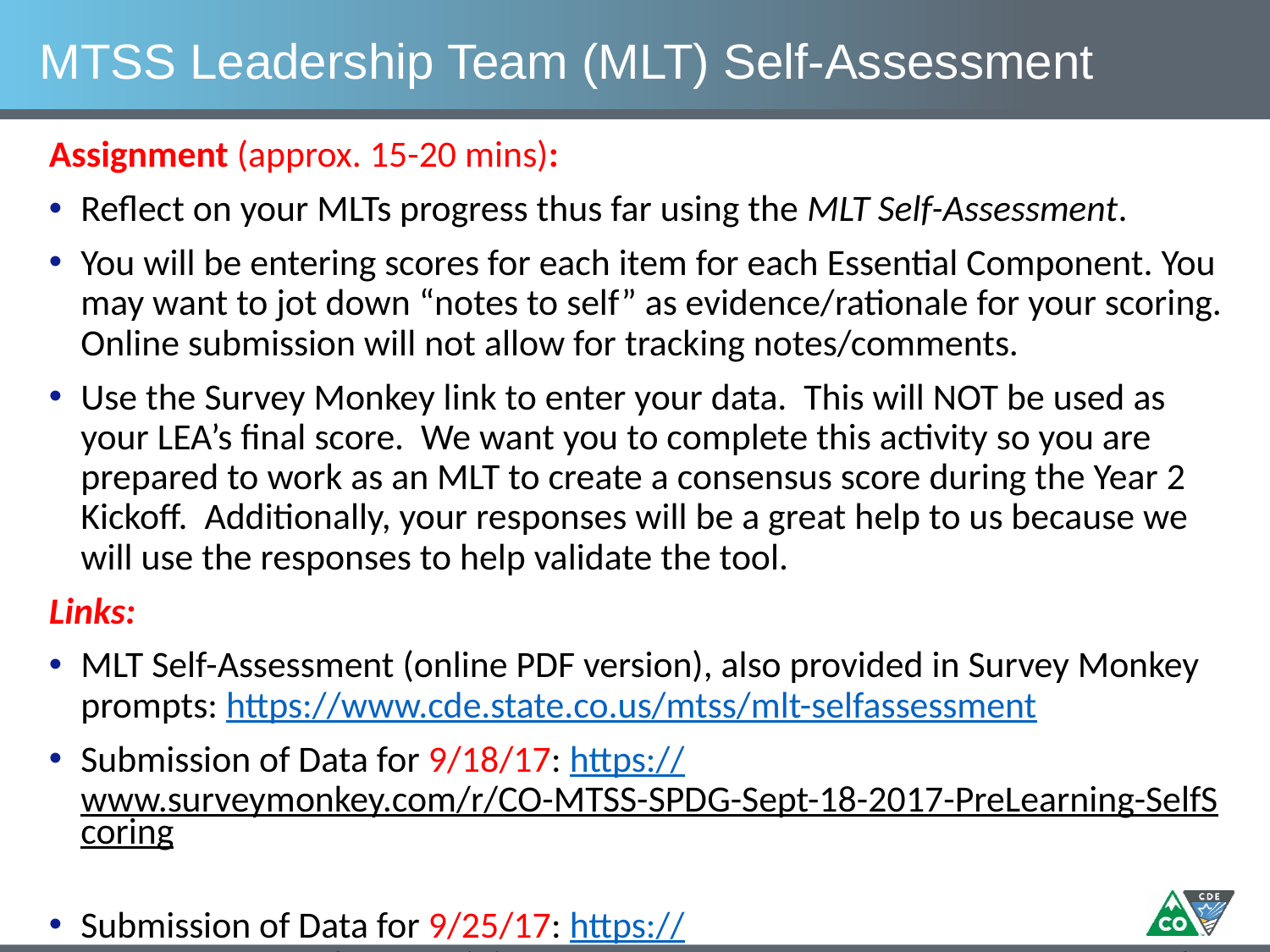

# MTSS Leadership Team (MLT) Self-Assessment
Assignment (approx. 15-20 mins):
Reflect on your MLTs progress thus far using the MLT Self-Assessment.
You will be entering scores for each item for each Essential Component. You may want to jot down “notes to self” as evidence/rationale for your scoring. Online submission will not allow for tracking notes/comments.
Use the Survey Monkey link to enter your data.  This will NOT be used as your LEA’s final score.  We want you to complete this activity so you are prepared to work as an MLT to create a consensus score during the Year 2 Kickoff.  Additionally, your responses will be a great help to us because we will use the responses to help validate the tool.
Links:
MLT Self-Assessment (online PDF version), also provided in Survey Monkey prompts: https://www.cde.state.co.us/mtss/mlt-selfassessment
Submission of Data for 9/18/17: https://www.surveymonkey.com/r/CO-MTSS-SPDG-Sept-18-2017-PreLearning-SelfScoring
Submission of Data for 9/25/17: https://www.surveymonkey.com/r/CO-MTSS-SPDG-Sept-25-2017-PreLearning-SelfScoring